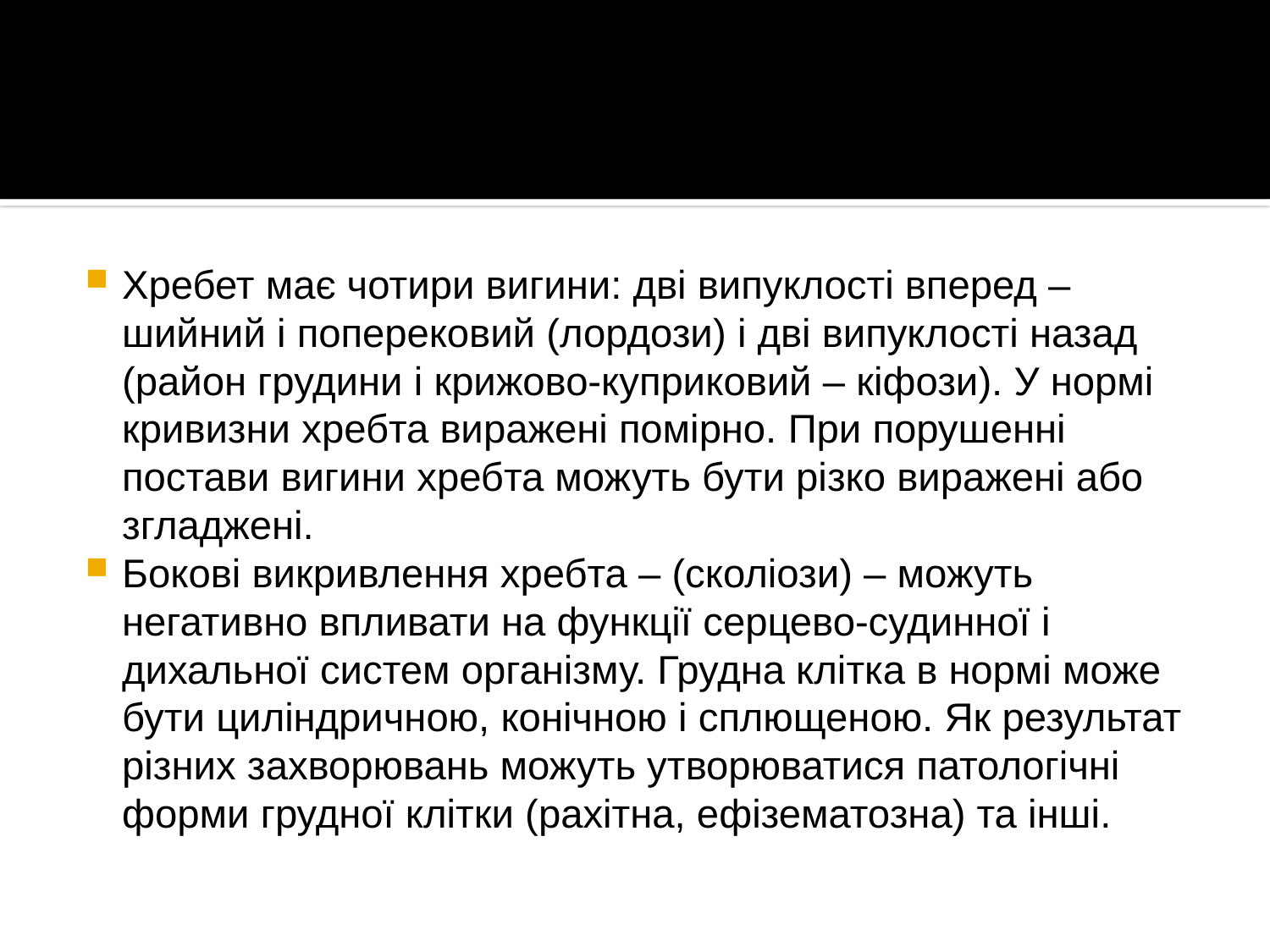

#
Хребет має чотири вигини: дві випуклості вперед – шийний і поперековий (лордози) і дві випуклості назад (район грудини і крижово-куприковий – кіфози). У нормі кривизни хребта виражені помірно. При порушенні постави вигини хребта можуть бути різко виражені або згладжені.
Бокові викривлення хребта – (сколіози) – можуть негативно впливати на функції серцево-судинної і дихальної систем організму. Грудна клітка в нормі може бути циліндричною, конічною і сплющеною. Як результат різних захворювань можуть утворюватися патологічні форми грудної клітки (рахітна, ефізематозна) та інші.